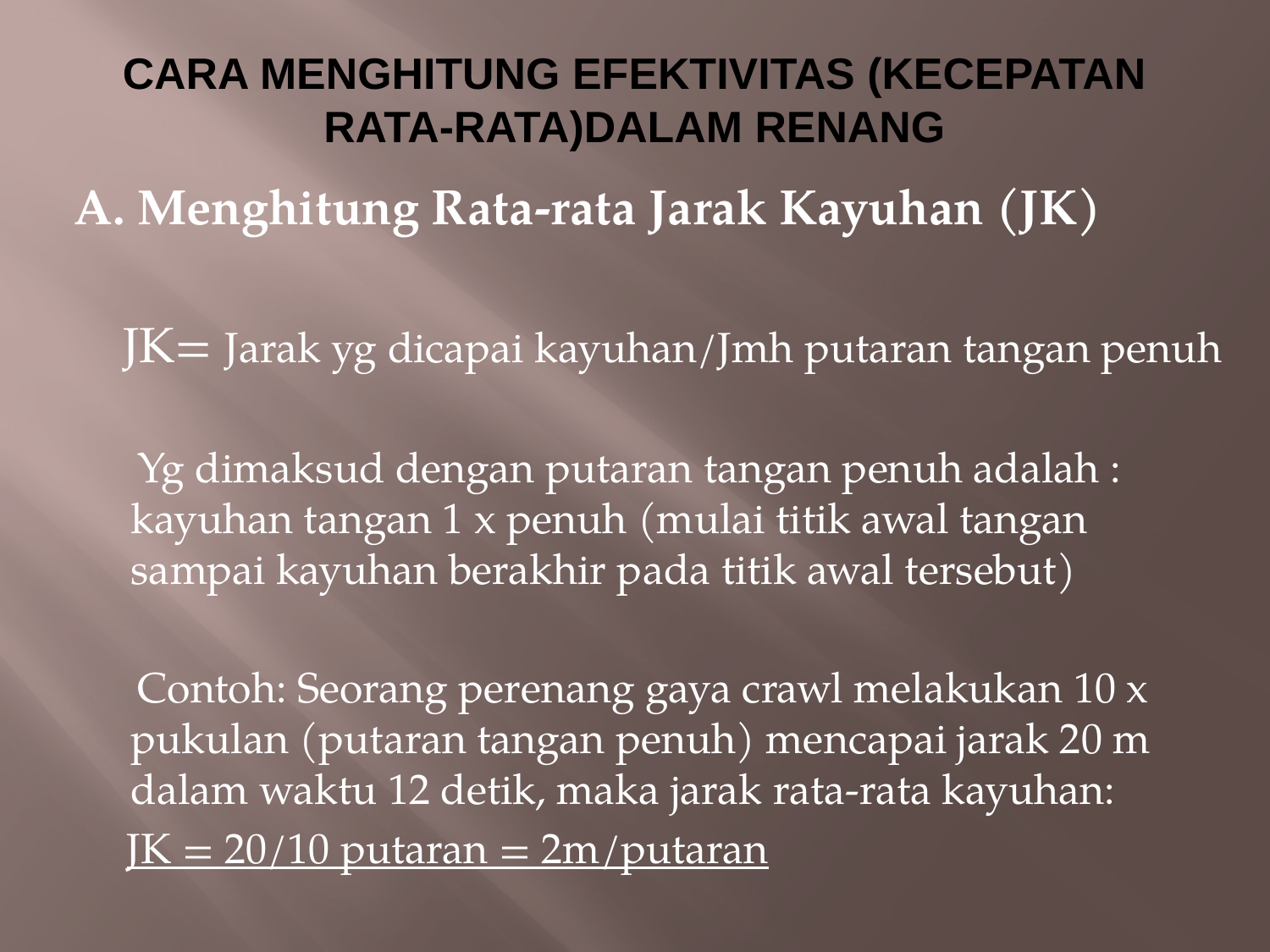

# CARA MENGHITUNG EFEKTIVITAS (KECEPATAN RATA-RATA)DALAM RENANG
A. Menghitung Rata-rata Jarak Kayuhan (JK)

    JK= Jarak yg dicapai kayuhan/Jmh putaran tangan penuh

      Yg dimaksud dengan putaran tangan penuh adalah : kayuhan tangan 1 x penuh (mulai titik awal tangan sampai kayuhan berakhir pada titik awal tersebut)

      Contoh: Seorang perenang gaya crawl melakukan 10 x pukulan (putaran tangan penuh) mencapai jarak 20 m dalam waktu 12 detik, maka jarak rata-rata kayuhan:
     JK = 20/10 putaran = 2m/putaran